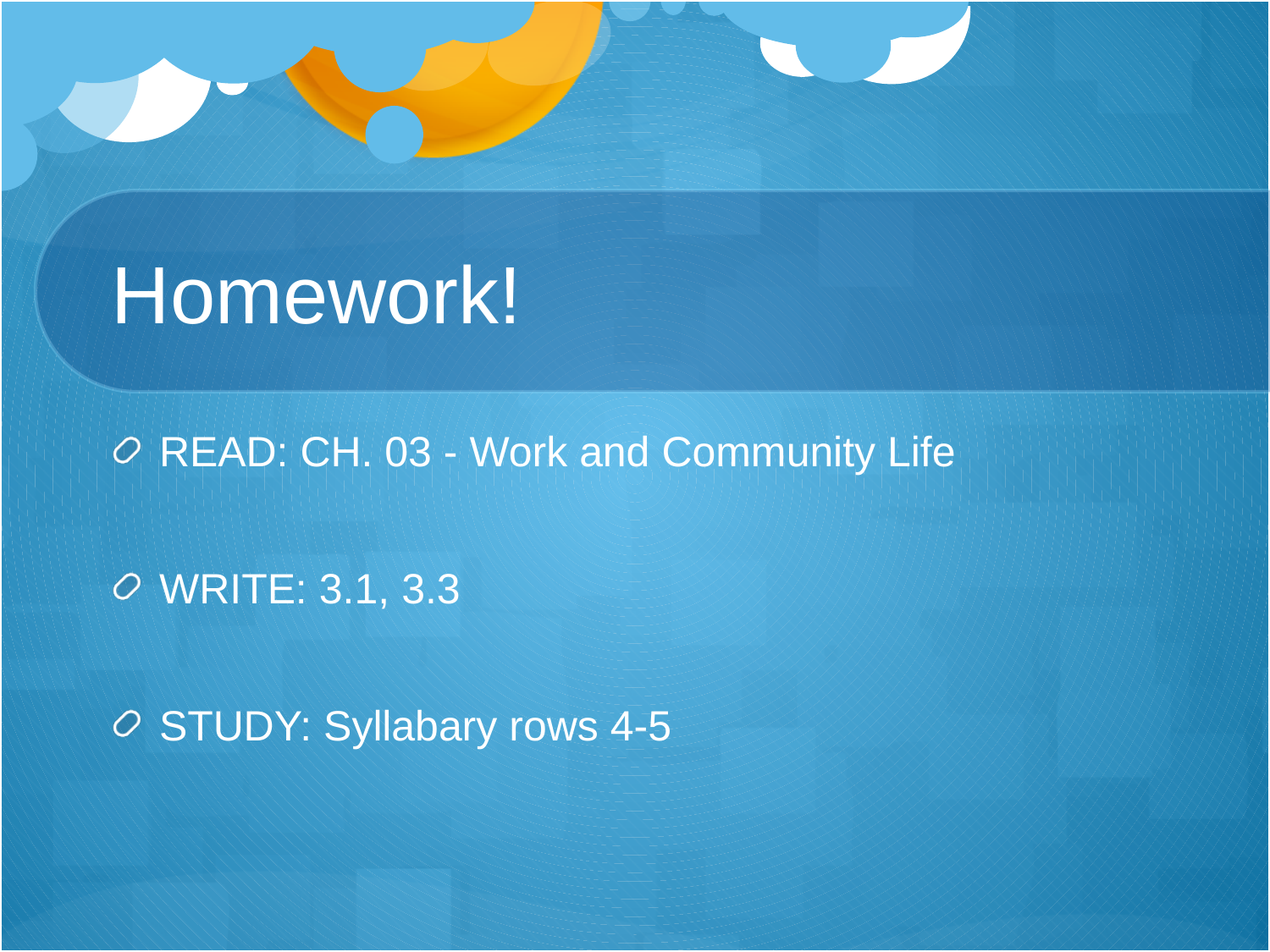

# Homework!
READ: CH. 03 - Work and Community Life
WRITE: 3.1, 3.3
STUDY: Syllabary rows 4-5